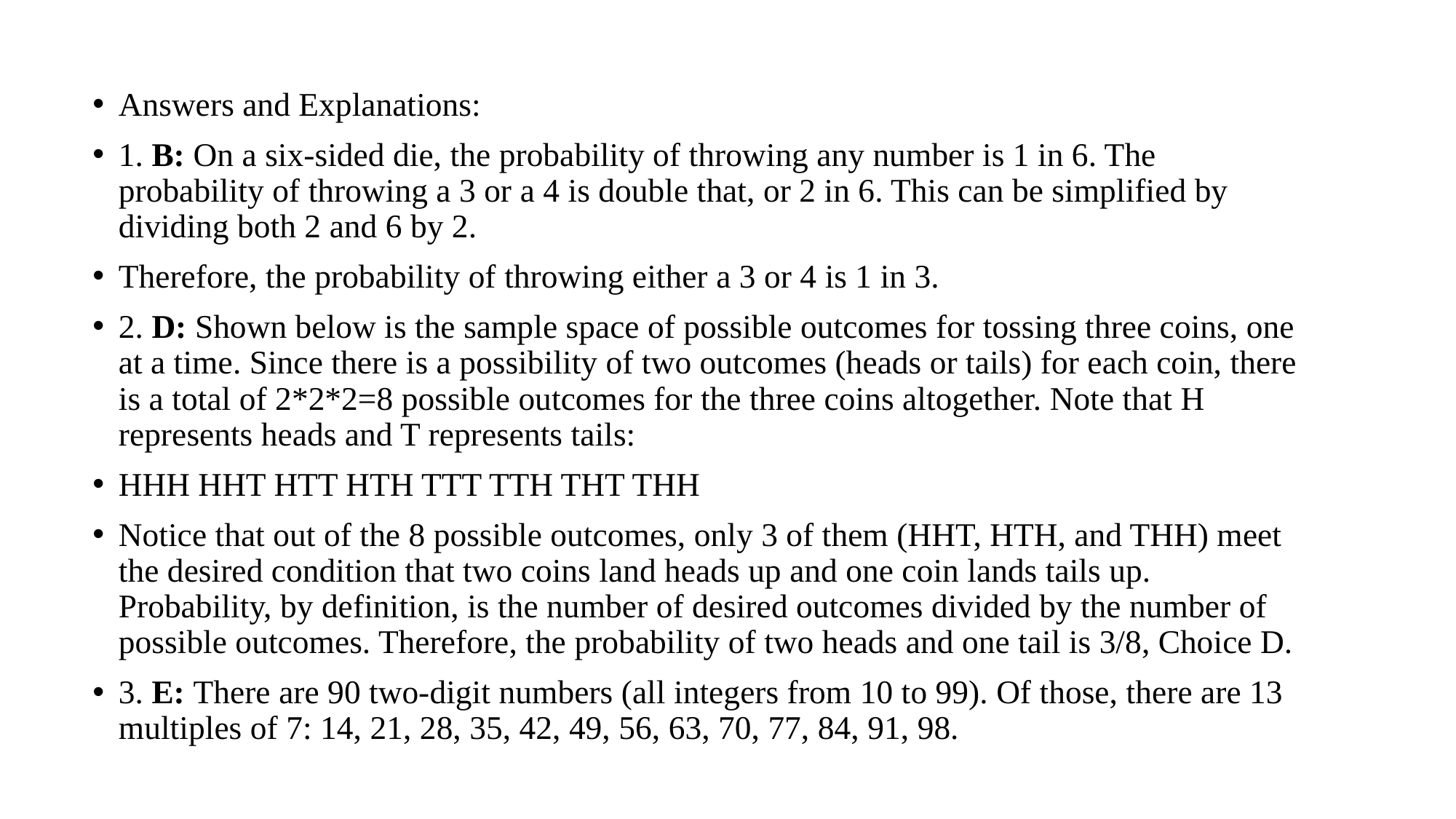

Answers and Explanations:
1. B: On a six-sided die, the probability of throwing any number is 1 in 6. The probability of throwing a 3 or a 4 is double that, or 2 in 6. This can be simplified by dividing both 2 and 6 by 2.
Therefore, the probability of throwing either a 3 or 4 is 1 in 3.
2. D: Shown below is the sample space of possible outcomes for tossing three coins, one at a time. Since there is a possibility of two outcomes (heads or tails) for each coin, there is a total of 2*2*2=8 possible outcomes for the three coins altogether. Note that H represents heads and T represents tails:
HHH HHT HTT HTH TTT TTH THT THH
Notice that out of the 8 possible outcomes, only 3 of them (HHT, HTH, and THH) meet the desired condition that two coins land heads up and one coin lands tails up. Probability, by definition, is the number of desired outcomes divided by the number of possible outcomes. Therefore, the probability of two heads and one tail is 3/8, Choice D.
3. E: There are 90 two-digit numbers (all integers from 10 to 99). Of those, there are 13 multiples of 7: 14, 21, 28, 35, 42, 49, 56, 63, 70, 77, 84, 91, 98.